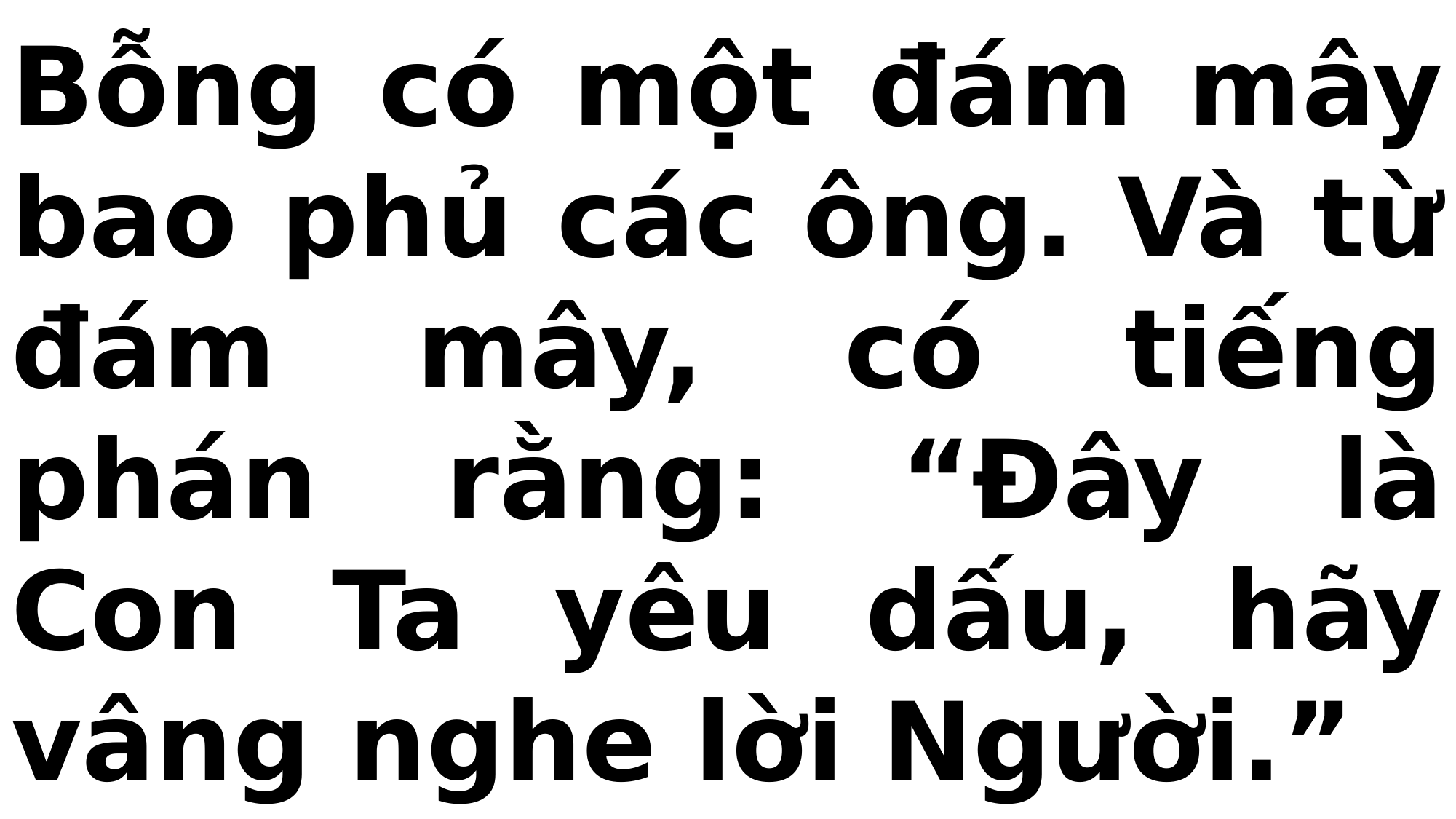

# Bỗng có một đám mây bao phủ các ông. Và từ đám mây, có tiếng phán rằng: “Đây là Con Ta yêu dấu, hãy vâng nghe lời Người.”